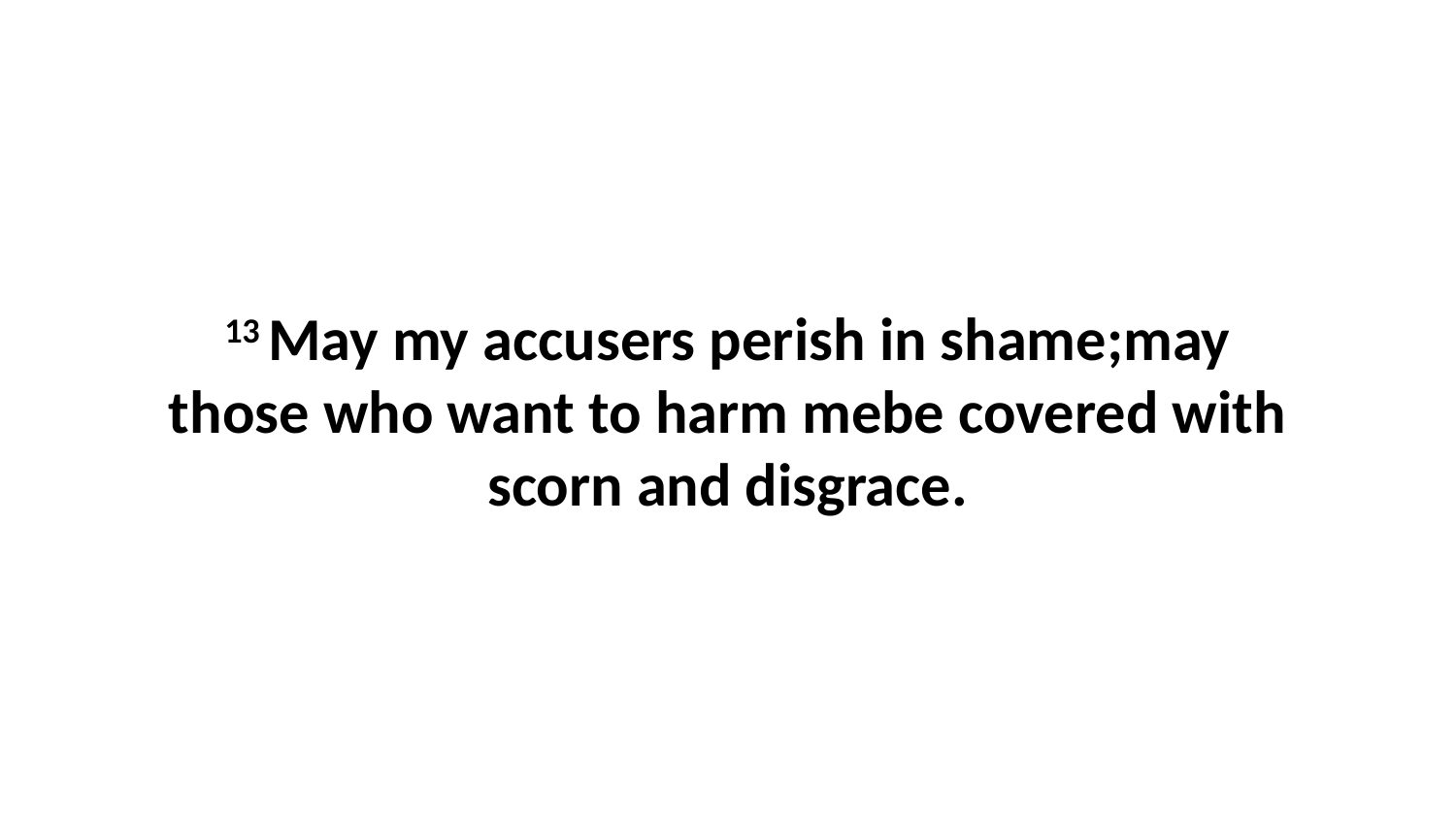

13 May my accusers perish in shame;may those who want to harm mebe covered with scorn and disgrace.